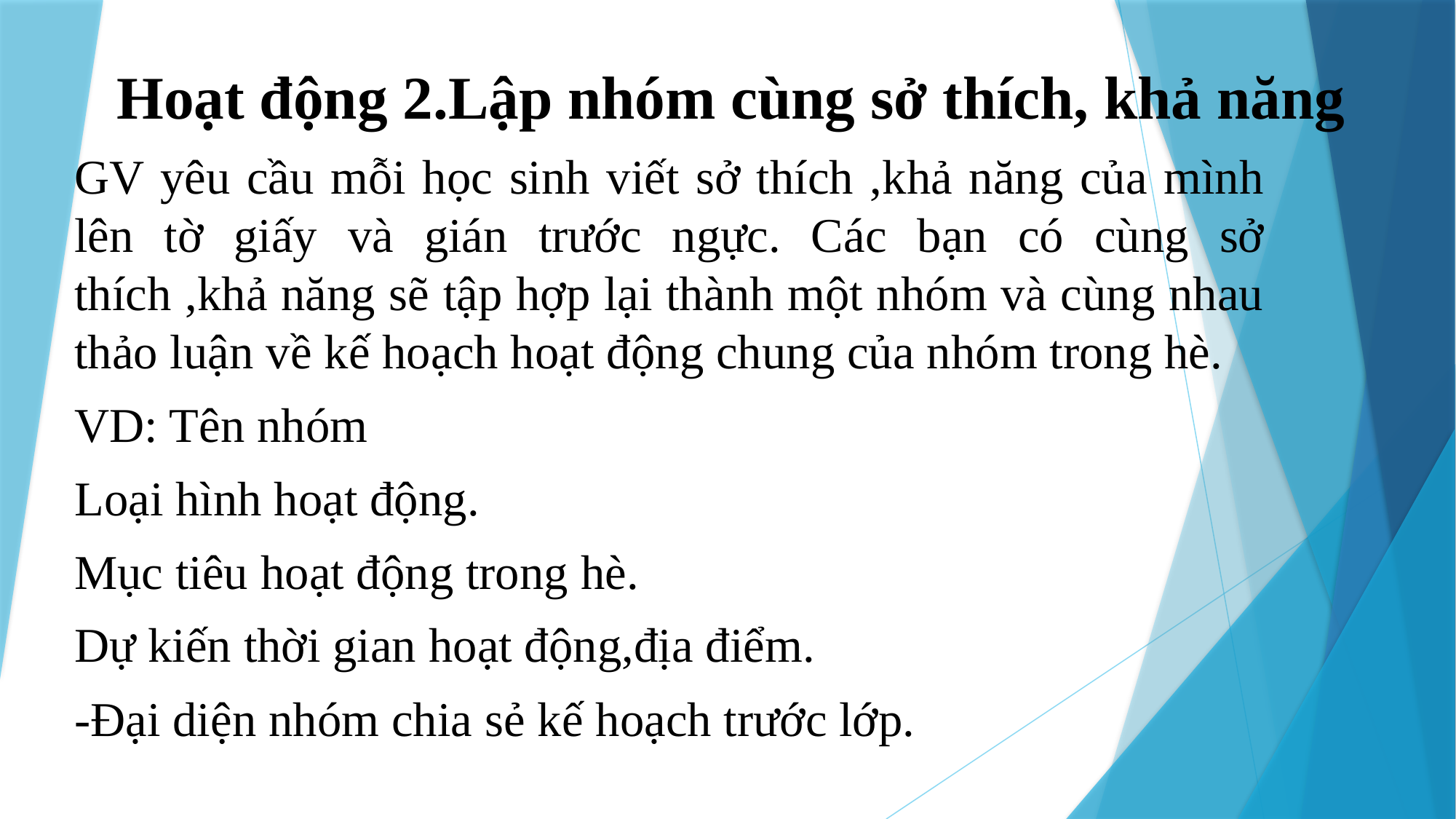

# Hoạt động 2.Lập nhóm cùng sở thích, khả năng
GV yêu cầu mỗi học sinh viết sở thích ,khả năng của mình lên tờ giấy và gián trước ngực. Các bạn có cùng sở thích ,khả năng sẽ tập hợp lại thành một nhóm và cùng nhau thảo luận về kế hoạch hoạt động chung của nhóm trong hè.
VD: Tên nhóm
Loại hình hoạt động.
Mục tiêu hoạt động trong hè.
Dự kiến thời gian hoạt động,địa điểm.
-Đại diện nhóm chia sẻ kế hoạch trước lớp.